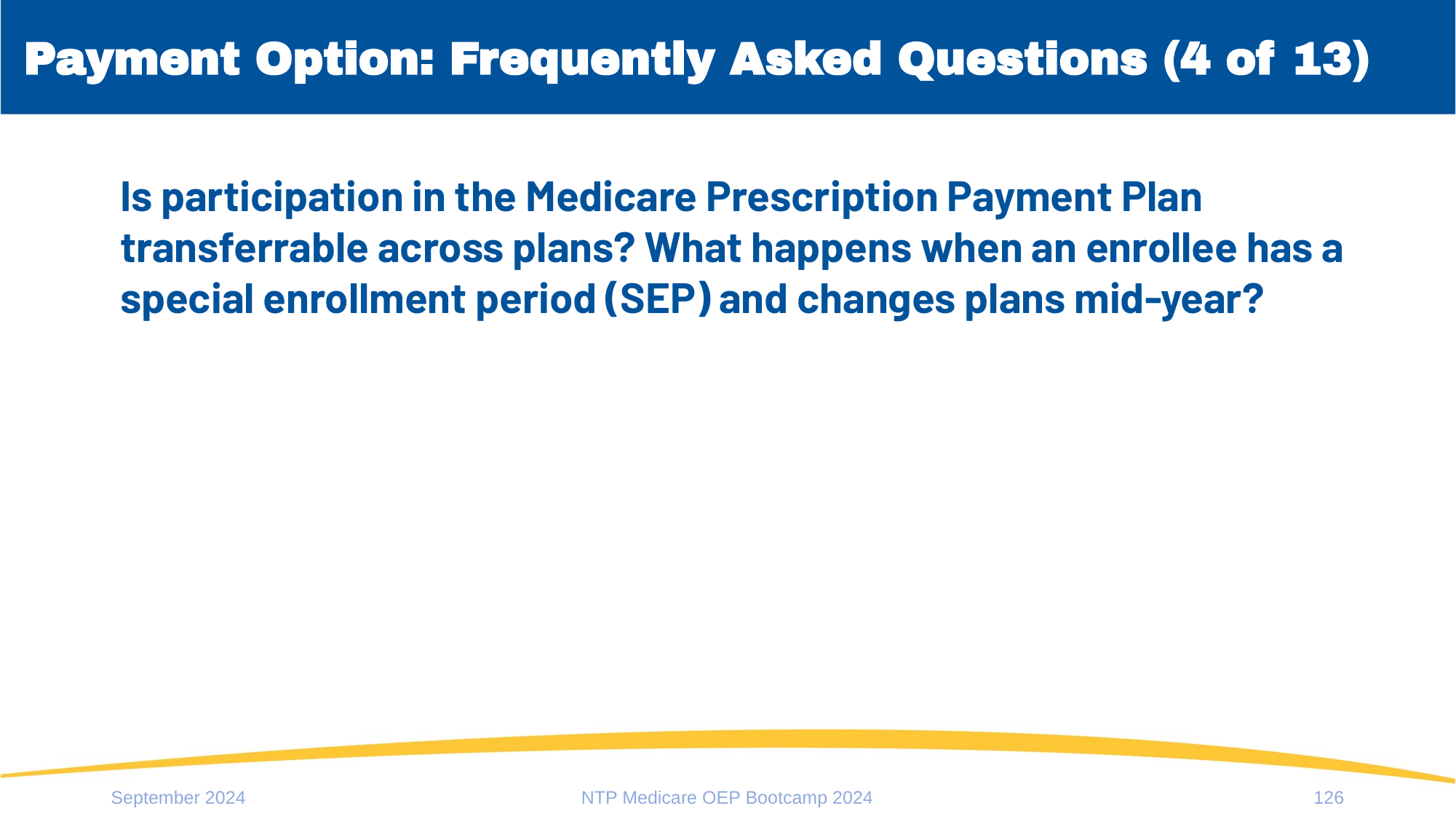

# Payment Option: Frequently Asked Questions (4 of 13)
Is participation in the Medicare Prescription Payment Plan transferrable across plans? What happens when an enrollee has a special enrollment period (SEP) and changes plans mid-year?
September 2024
NTP Medicare OEP Bootcamp 2024
126